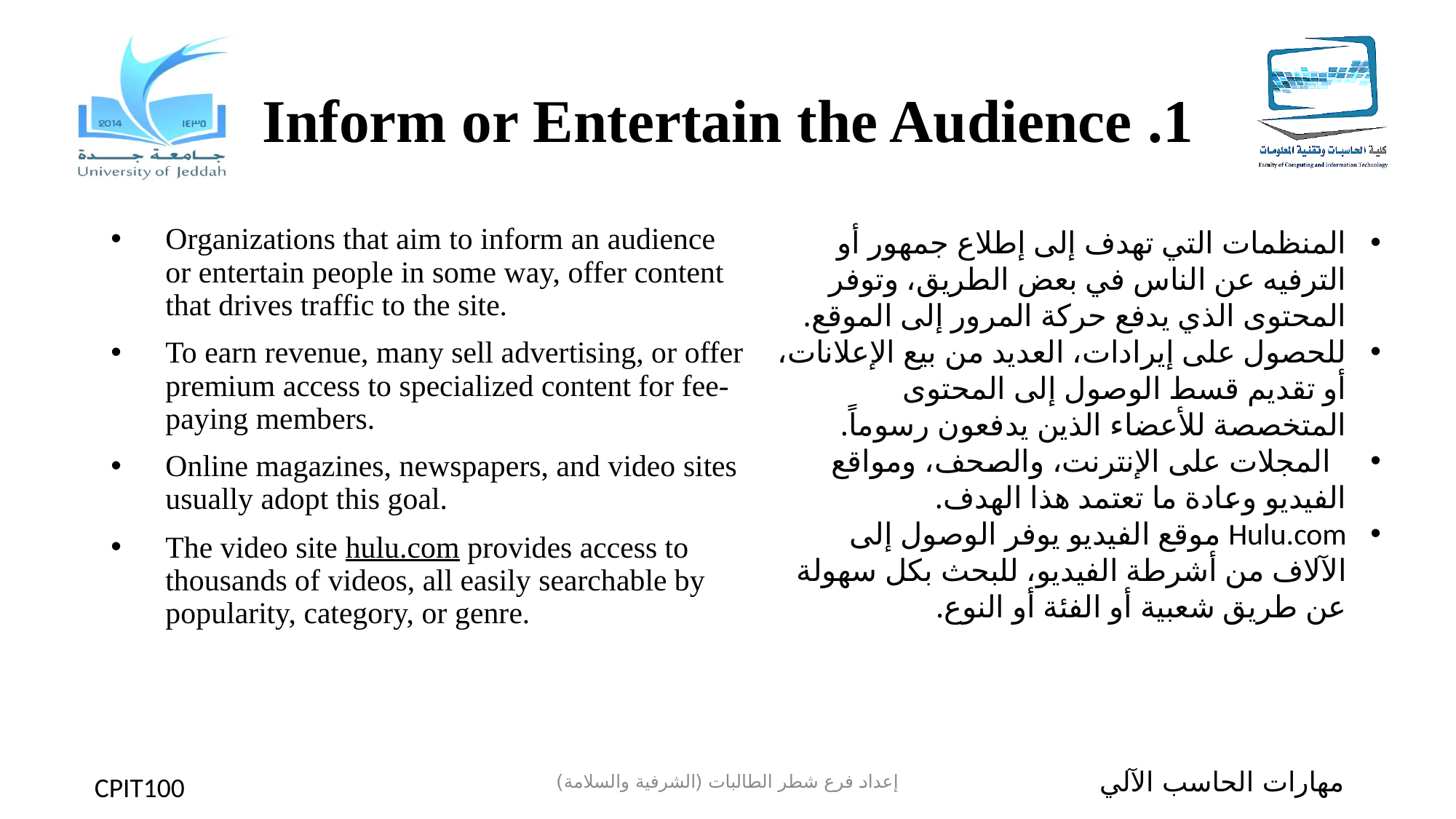

# 1. Inform or Entertain the Audience
Organizations that aim to inform an audience or entertain people in some way, offer content that drives traffic to the site.
To earn revenue, many sell advertising, or offer premium access to specialized content for fee-paying members.
Online magazines, newspapers, and video sites usually adopt this goal.
The video site hulu.com provides access to thousands of videos, all easily searchable by popularity, category, or genre.

المنظمات التي تهدف إلى إطلاع جمهور أو الترفيه عن الناس في بعض الطريق، وتوفر المحتوى الذي يدفع حركة المرور إلى الموقع.
للحصول على إيرادات، العديد من بيع الإعلانات، أو تقديم قسط الوصول إلى المحتوى المتخصصة للأعضاء الذين يدفعون رسوماً.
  المجلات على الإنترنت، والصحف، ومواقع الفيديو وعادة ما تعتمد هذا الهدف.
Hulu.com موقع الفيديو يوفر الوصول إلى الآلاف من أشرطة الفيديو، للبحث بكل سهولة عن طريق شعبية أو الفئة أو النوع.
إعداد فرع شطر الطالبات (الشرفية والسلامة)
مهارات الحاسب الآلي